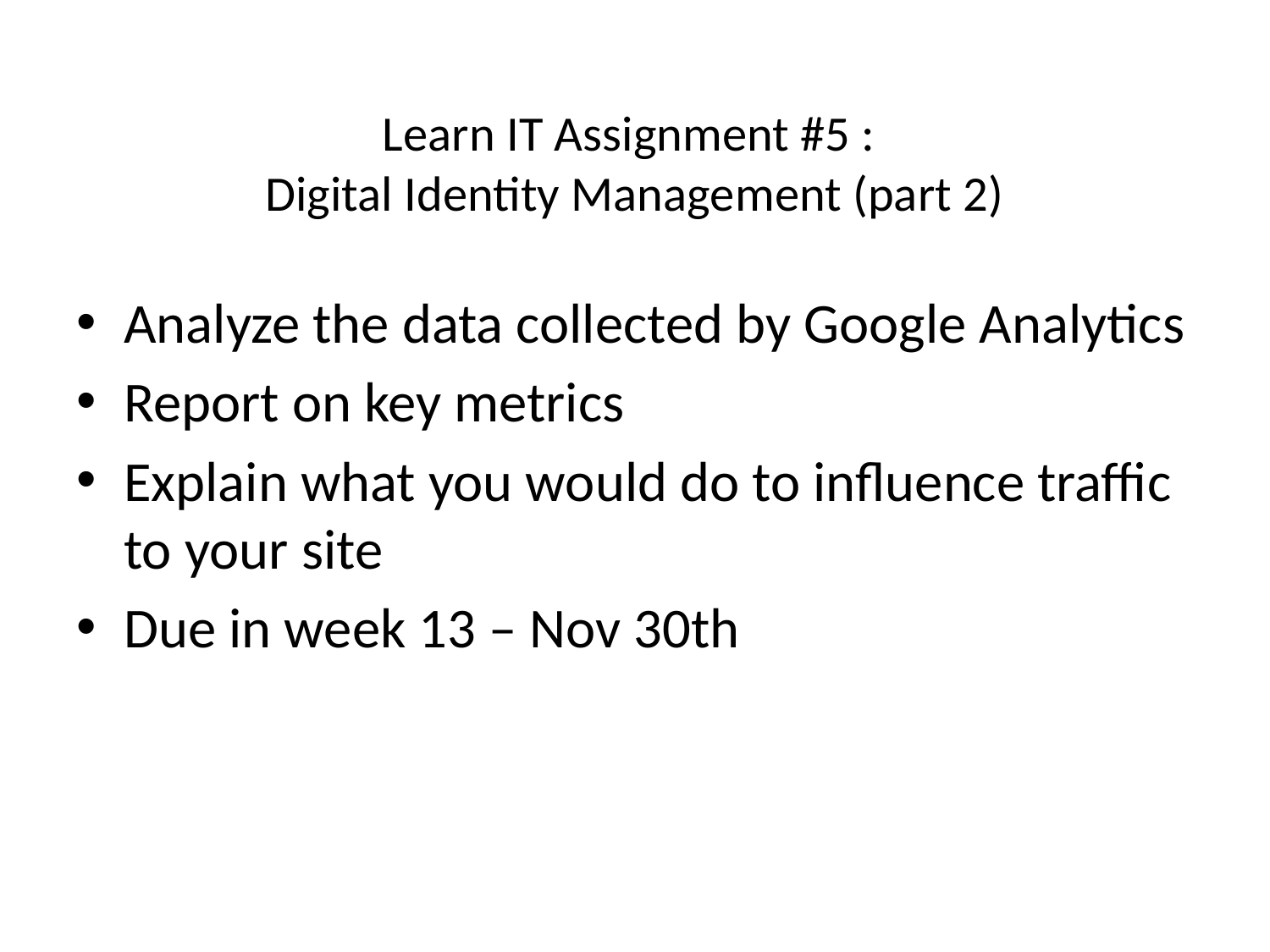

# Learn IT Assignment #5 : Digital Identity Management (part 2)
Analyze the data collected by Google Analytics
Report on key metrics
Explain what you would do to influence traffic to your site
Due in week 13 – Nov 30th